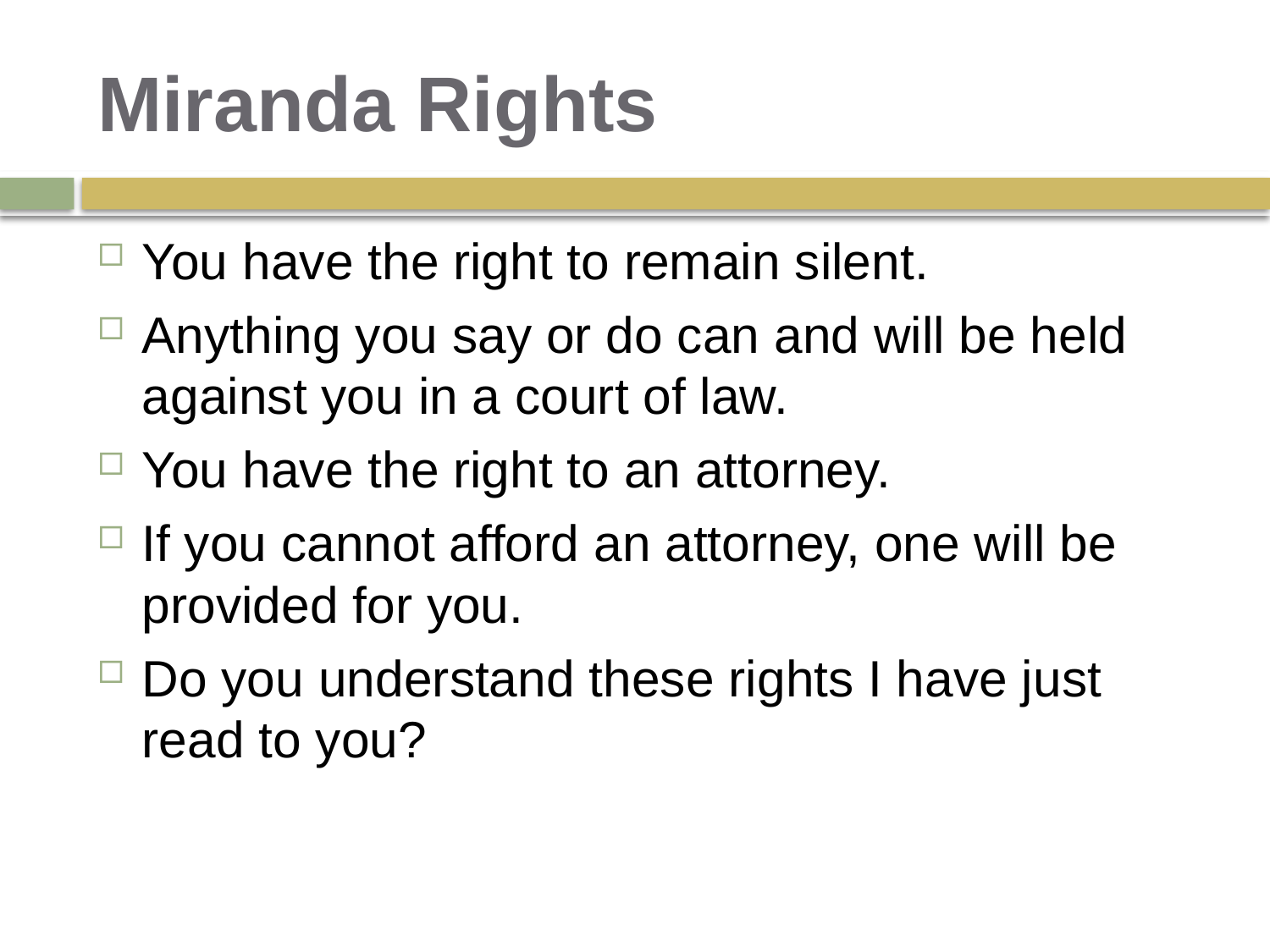

# Miranda Rights
You have the right to remain silent.
Anything you say or do can and will be held against you in a court of law.
You have the right to an attorney.
If you cannot afford an attorney, one will be provided for you.
Do you understand these rights I have just read to you?